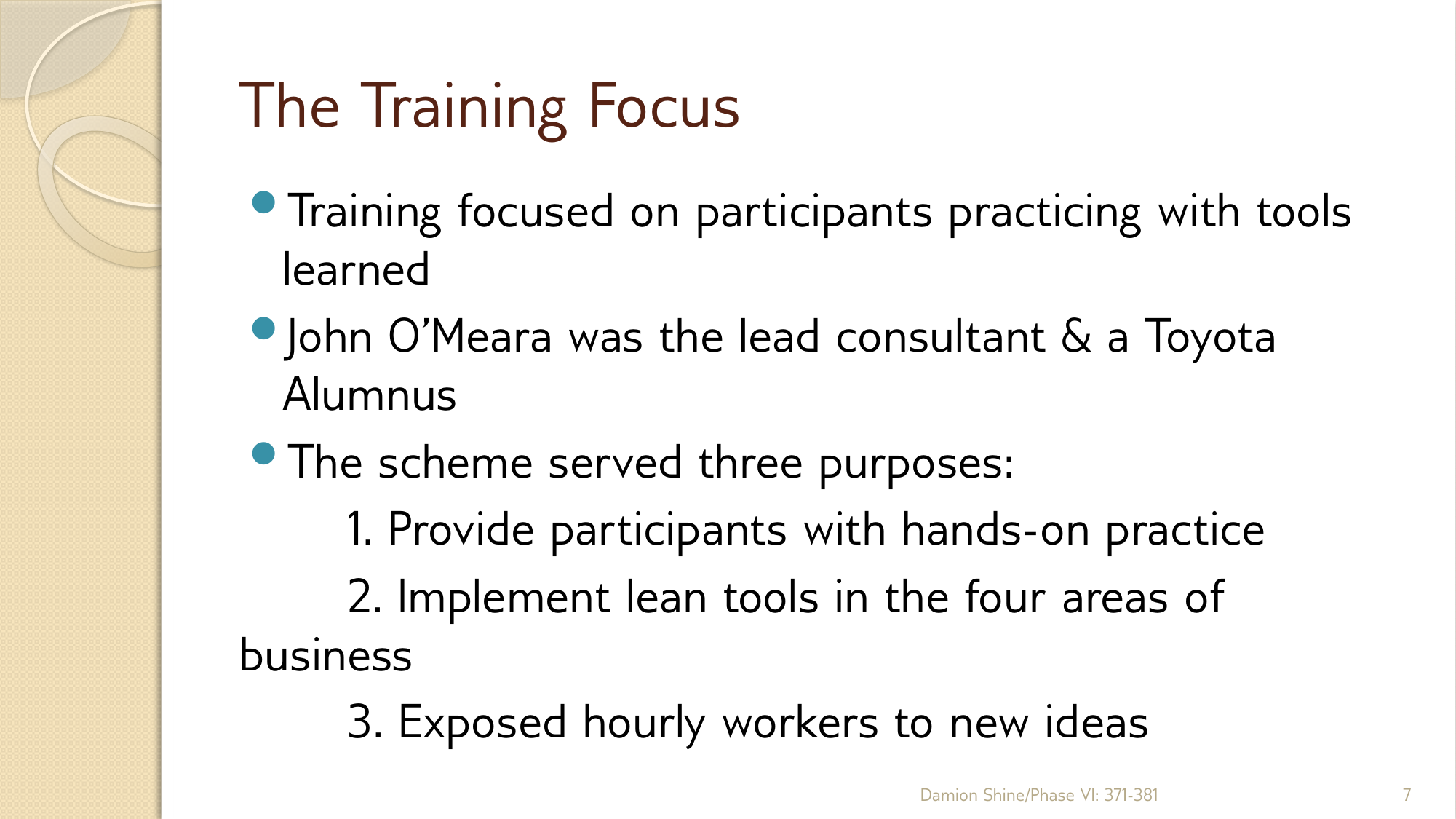

# The Training Focus
Training focused on participants practicing with tools learned
John O’Meara was the lead consultant & a Toyota Alumnus
The scheme served three purposes:
	1. Provide participants with hands-on practice
	2. Implement lean tools in the four areas of business
	3. Exposed hourly workers to new ideas

Damion Shine/Phase VI: 371-381
7